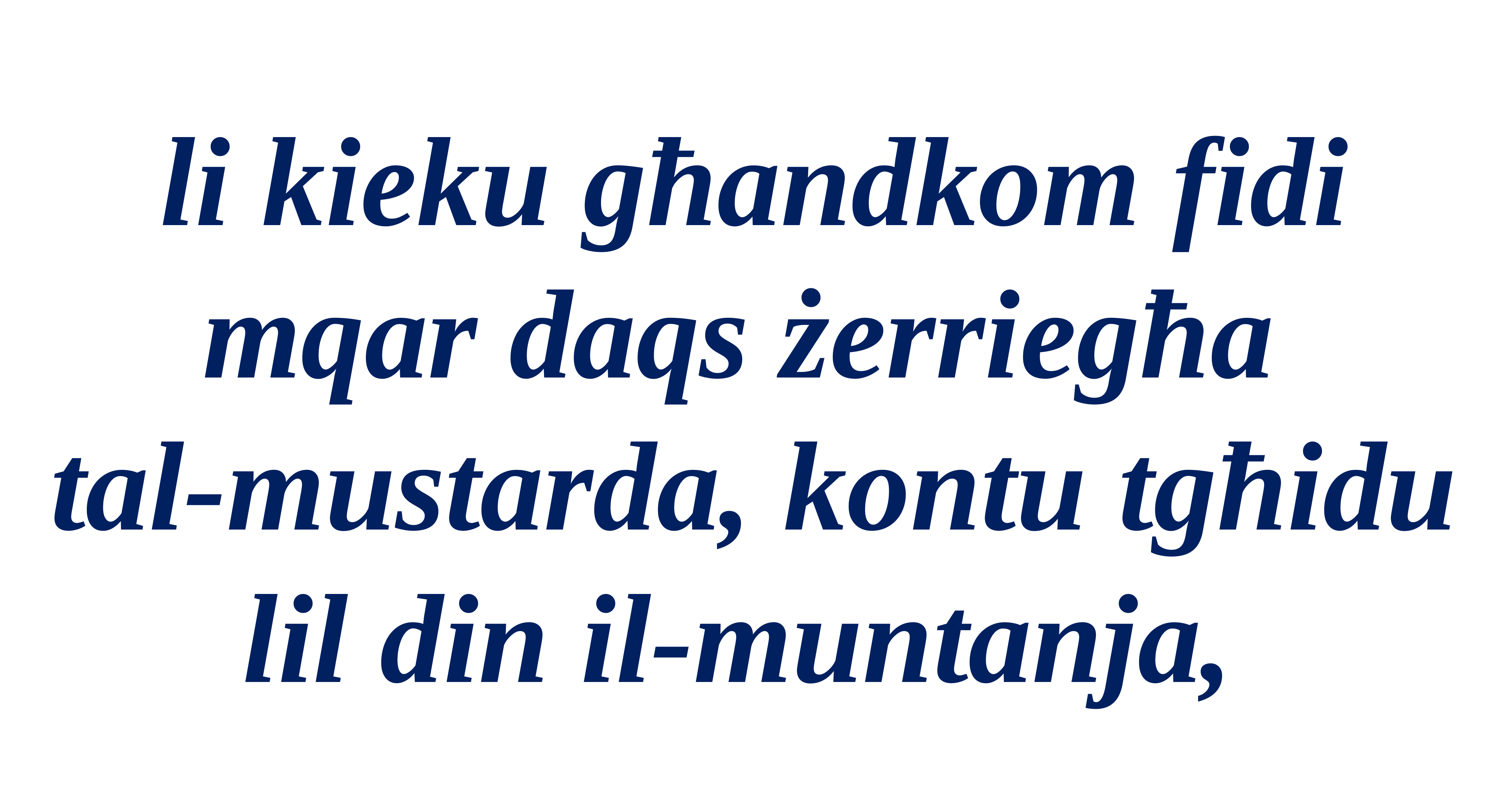

li kieku għandkom fidi mqar daqs żerriegħa
tal-mustarda, kontu tgħidu lil din il-muntanja,